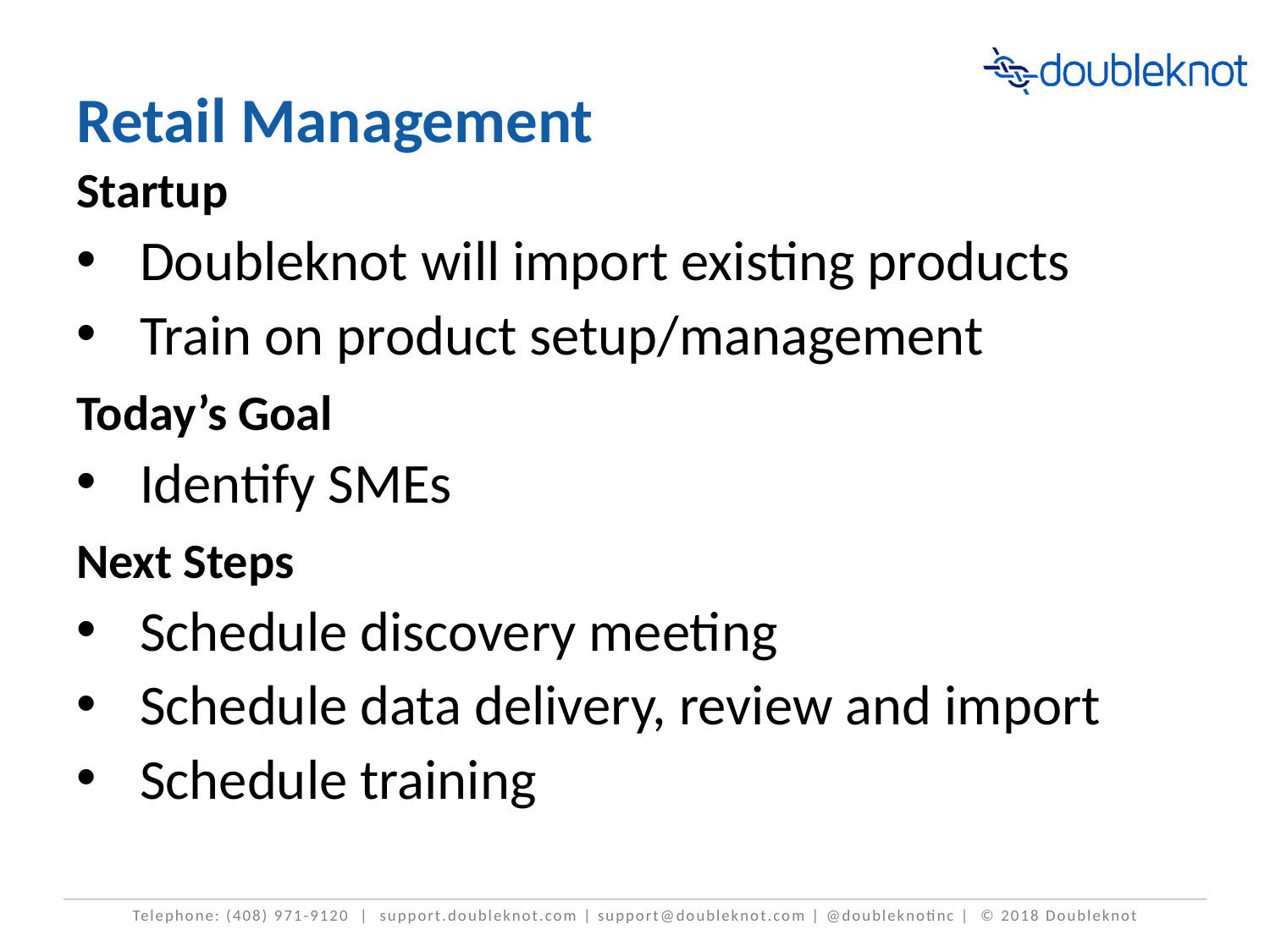

# Retail Management
Startup
Doubleknot will import existing products
Train on product setup/management
Today’s Goal
Identify SMEs
Next Steps
Schedule discovery meeting
Schedule data delivery, review and import
Schedule training